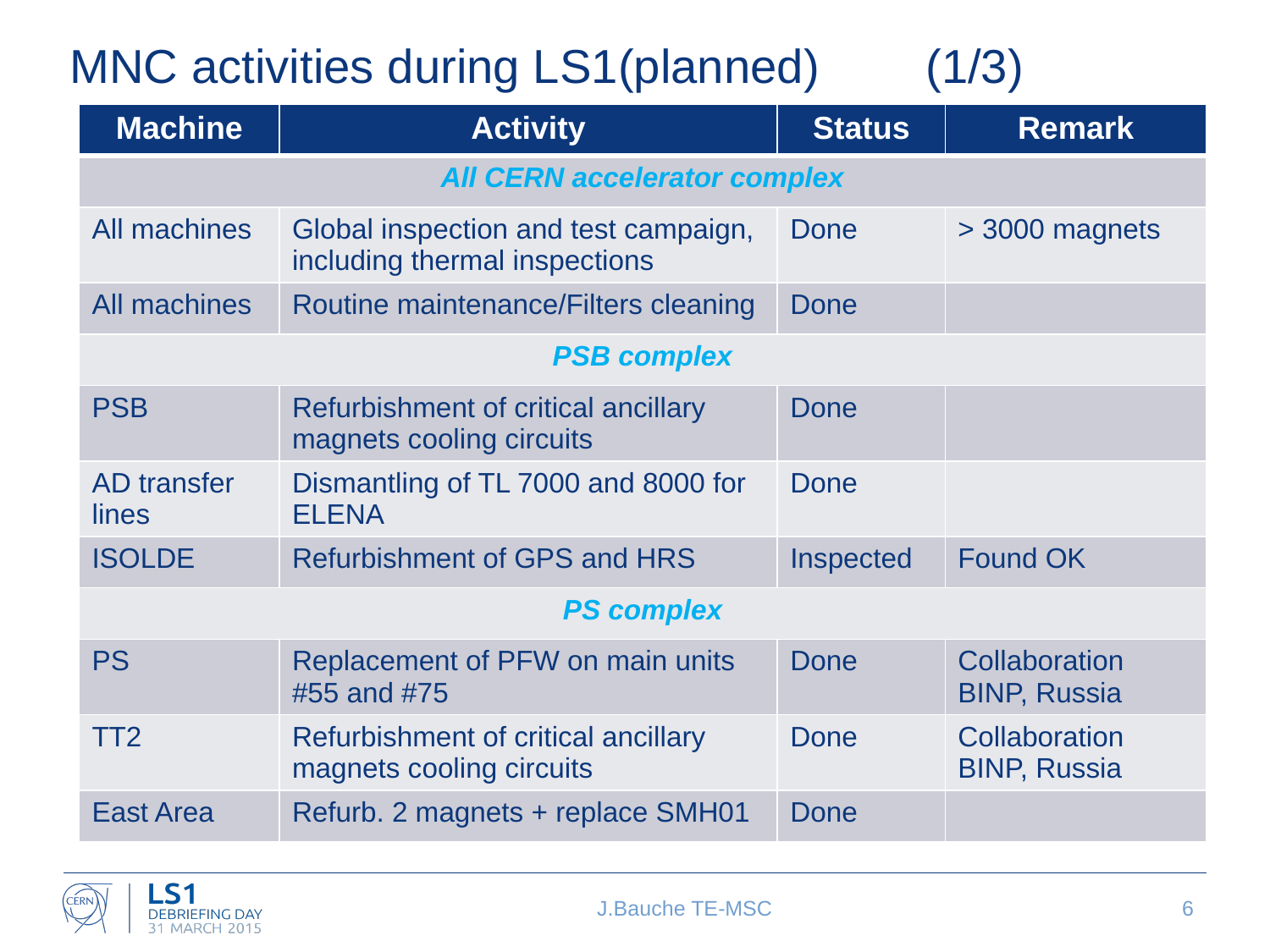

# MNC activities during LS1(planned)        (1/3)
| Machine | Activity | Status | Remark |
| --- | --- | --- | --- |
| All CERN accelerator complex |  |  |  |
| All machines | Global inspection and test campaign, including thermal inspections | Done | > 3000 magnets |
| All machines | Routine maintenance/Filters cleaning | Done |  |
| PSB complex |  |  |  |
| PSB | Refurbishment of critical ancillary magnets cooling circuits | Done |  |
| AD transfer lines | Dismantling of TL 7000 and 8000 for ELENA | Done |  |
| ISOLDE | Refurbishment of GPS and HRS | Inspected | Found OK |
| PS complex |  |  |  |
| PS | Replacement of PFW on main units #55 and #75 | Done | Collaboration BINP, Russia |
| TT2 | Refurbishment of critical ancillary magnets cooling circuits | Done | Collaboration BINP, Russia |
| East Area | Refurb. 2 magnets + replace SMH01 | Done |  |
J.Bauche TE-MSC
6